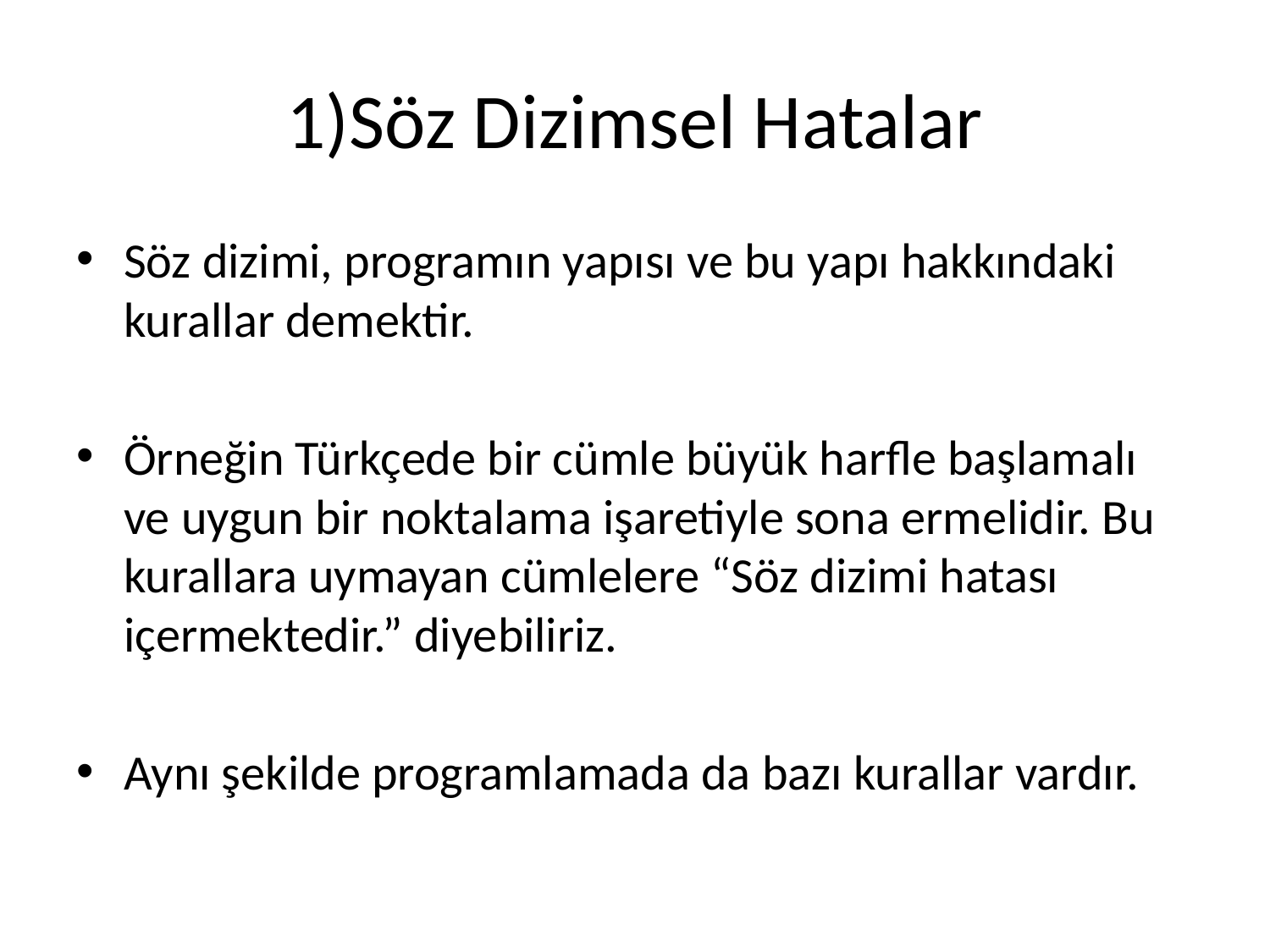

# 1)Söz Dizimsel Hatalar
Söz dizimi, programın yapısı ve bu yapı hakkındaki kurallar demektir.

Örneğin Türkçede bir cümle büyük harfle başlamalı ve uygun bir noktalama işaretiyle sona ermelidir. Bu kurallara uymayan cümlelere “Söz dizimi hatası içermektedir.” diyebiliriz.

Aynı şekilde programlamada da bazı kurallar vardır.